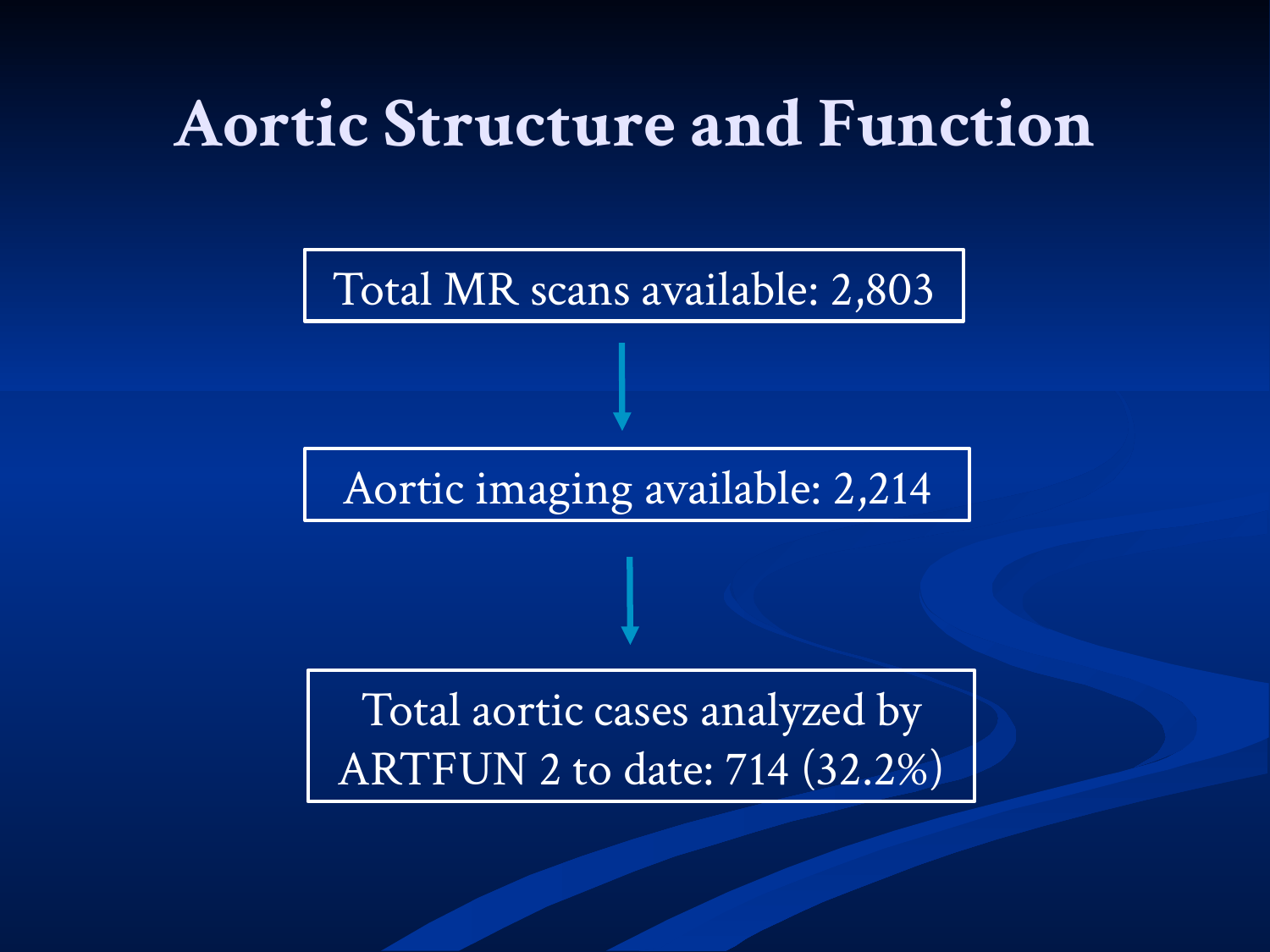

# Aortic Structure and Function
Total MR scans available: 2,803
Aortic imaging available: 2,214
Total aortic cases analyzed by ARTFUN 2 to date: 714 (32.2%)